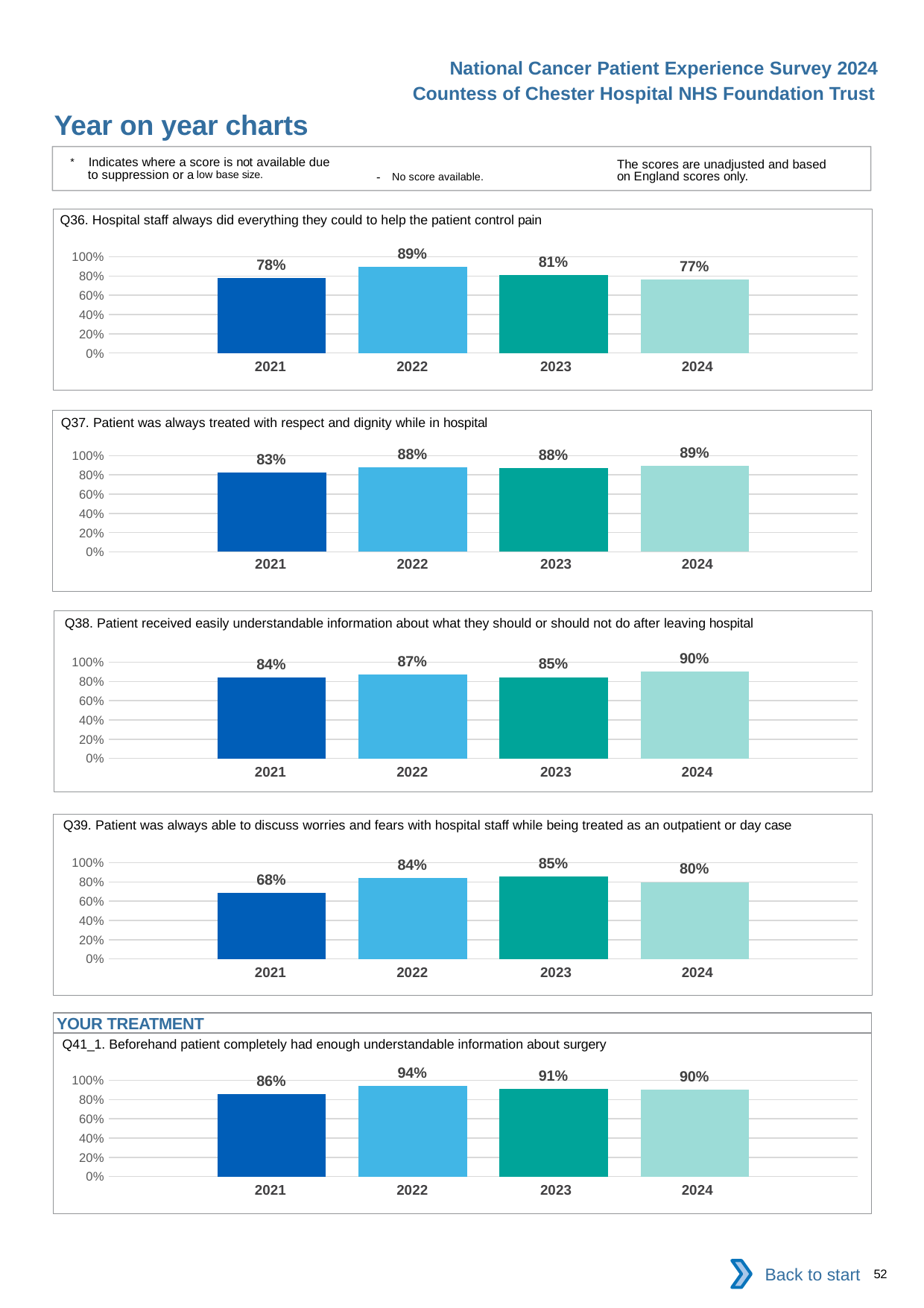

National Cancer Patient Experience Survey 2024
Countess of Chester Hospital NHS Foundation Trust
Year on year charts

*  Indicates where a score is not available due to suppression or a low base size.
The scores are unadjusted and based on England scores only.
- No score available.
Q36. Hospital staff always did everything they could to help the patient control pain

### Chart

| Category | 2021 | 2022 | 2023 | 2024 |
|---|---|---|---|---|
| Category 1 | 0.7804878 | 0.8947368 | 0.8095238 | 0.7666667 |
| 2021 | 2022 | 2023 | 2024 |
| --- | --- | --- | --- |
Q37. Patient was always treated with respect and dignity while in hospital

### Chart

| Category | 2021 | 2022 | 2023 | 2024 |
|---|---|---|---|---|
| Category 1 | 0.826087 | 0.8769231 | 0.875 | 0.8933333 |
| 2021 | 2022 | 2023 | 2024 |
| --- | --- | --- | --- |
Q38. Patient received easily understandable information about what they should or should not do after leaving hospital

### Chart

| Category | 2021 | 2022 | 2023 | 2024 |
|---|---|---|---|---|
| Category 1 | 0.8444444 | 0.8730159 | 0.8461538 | 0.9027778 |
| 2021 | 2022 | 2023 | 2024 |
| --- | --- | --- | --- |
Q39. Patient was always able to discuss worries and fears with hospital staff while being treated as an outpatient or day case

### Chart

| Category | 2021 | 2022 | 2023 | 2024 |
|---|---|---|---|---|
| Category 1 | 0.6836735 | 0.8412698 | 0.8544304 | 0.7986577 |
| 2021 | 2022 | 2023 | 2024 |
| --- | --- | --- | --- |
YOUR TREATMENT
Q41_1. Beforehand patient completely had enough understandable information about surgery

### Chart

| Category | 2021 | 2022 | 2023 | 2024 |
|---|---|---|---|---|
| Category 1 | 0.8571429 | 0.9425287 | 0.9139785 | 0.9021739 |
| 2021 | 2022 | 2023 | 2024 |
| --- | --- | --- | --- |
Back to start

52